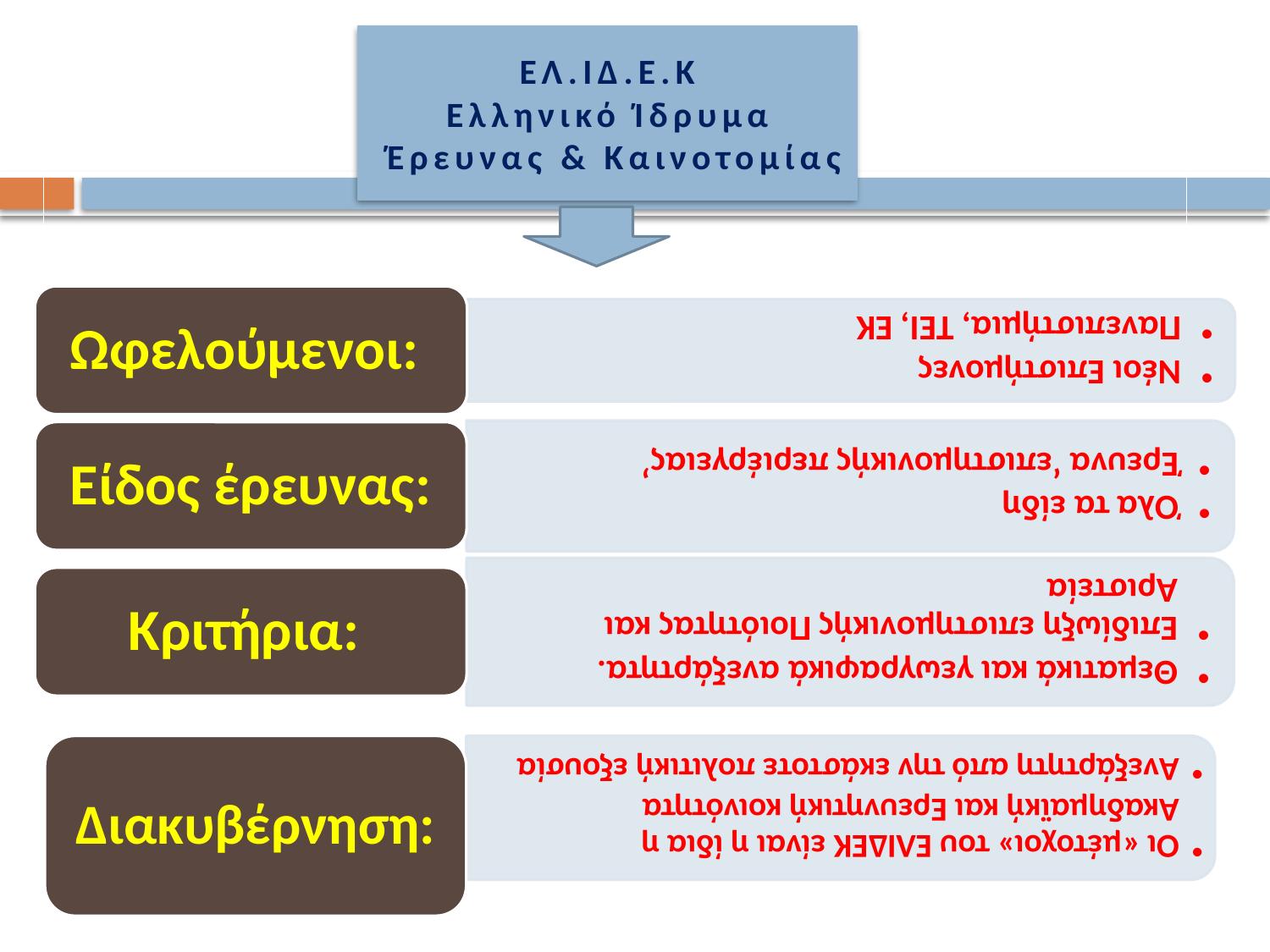

ΕΛ.ΙΔ.Ε.Κ
Ελληνικό Ίδρυμα
 Έρευνας & Καινοτομίας

Νέοι Επιστήμονες
Πανεπιστήμια, ΤΕΙ, ΕΚ
Ωφελούμενοι:
Όλα τα είδη
Έρευνα ‘επιστημονικής περιέργειας’
Είδος έρευνας:
Θεματικά και γεωγραφικά ανεξάρτητα.
Επιδίωξη επιστημονικής Ποιότητας και Αριστεία
Κριτήρια:

Οι «μέτοχοι» του ΕΛΙΔΕΚ είναι η ίδια η Ακαδημαϊκή και Ερευνητική κοινότητα
Ανεξάρτητη από την εκάστοτε πολιτική εξουσία
Διακυβέρνηση: